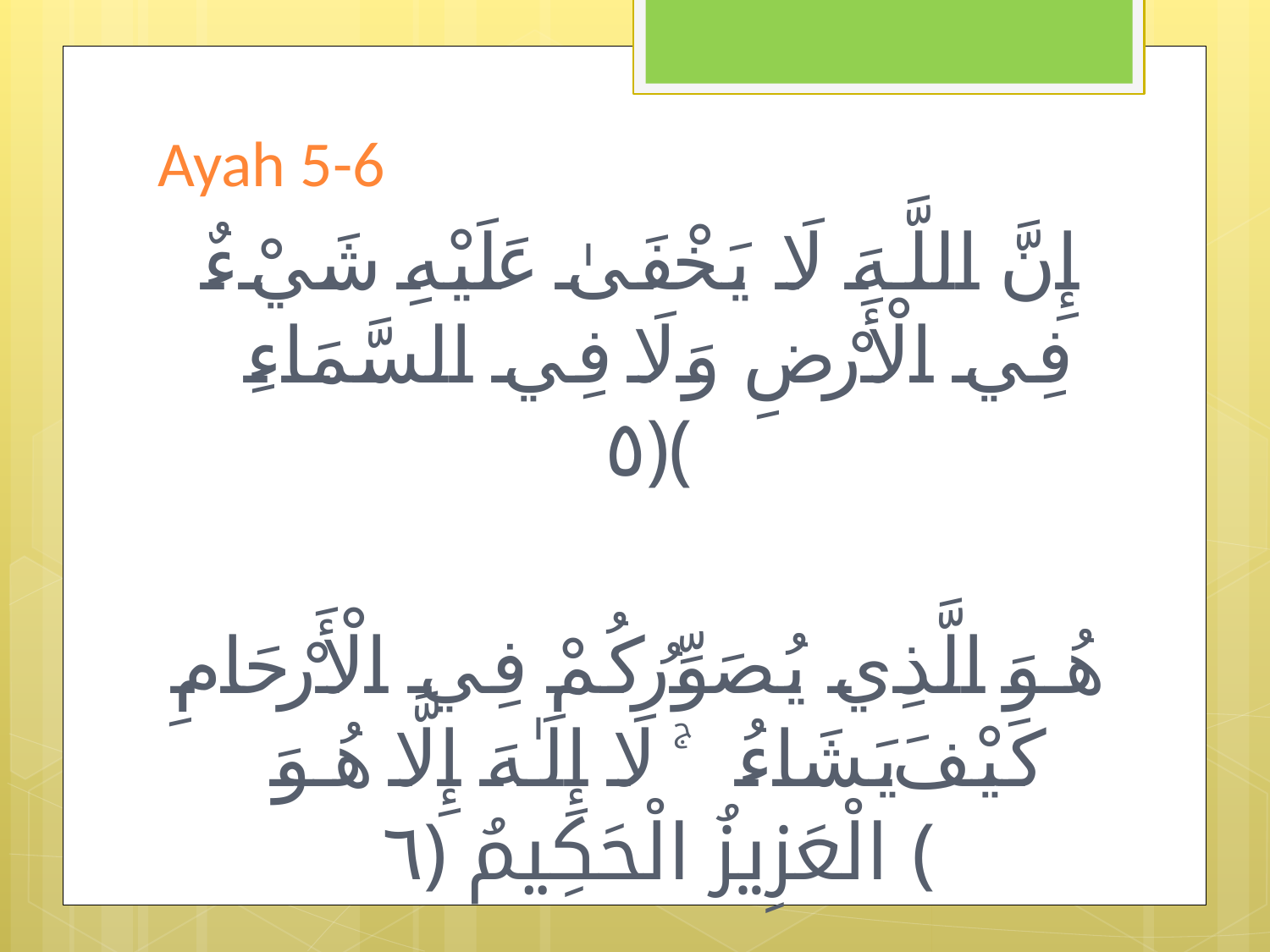

# Ayah 5-6
إِنَّ اللَّـهَ لَا يَخْفَىٰ عَلَيْهِ شَيْءٌ فِي الْأَرْضِ وَلَا فِي السَّمَاءِ ﴿٥﴾

هُوَ الَّذِي يُصَوِّرُكُمْ فِي الْأَرْحَامِ كَيْفَ يَشَاءُ ۚ لَا إِلَـٰهَ إِلَّا هُوَ الْعَزِيزُ الْحَكِيمُ ﴿٦﴾